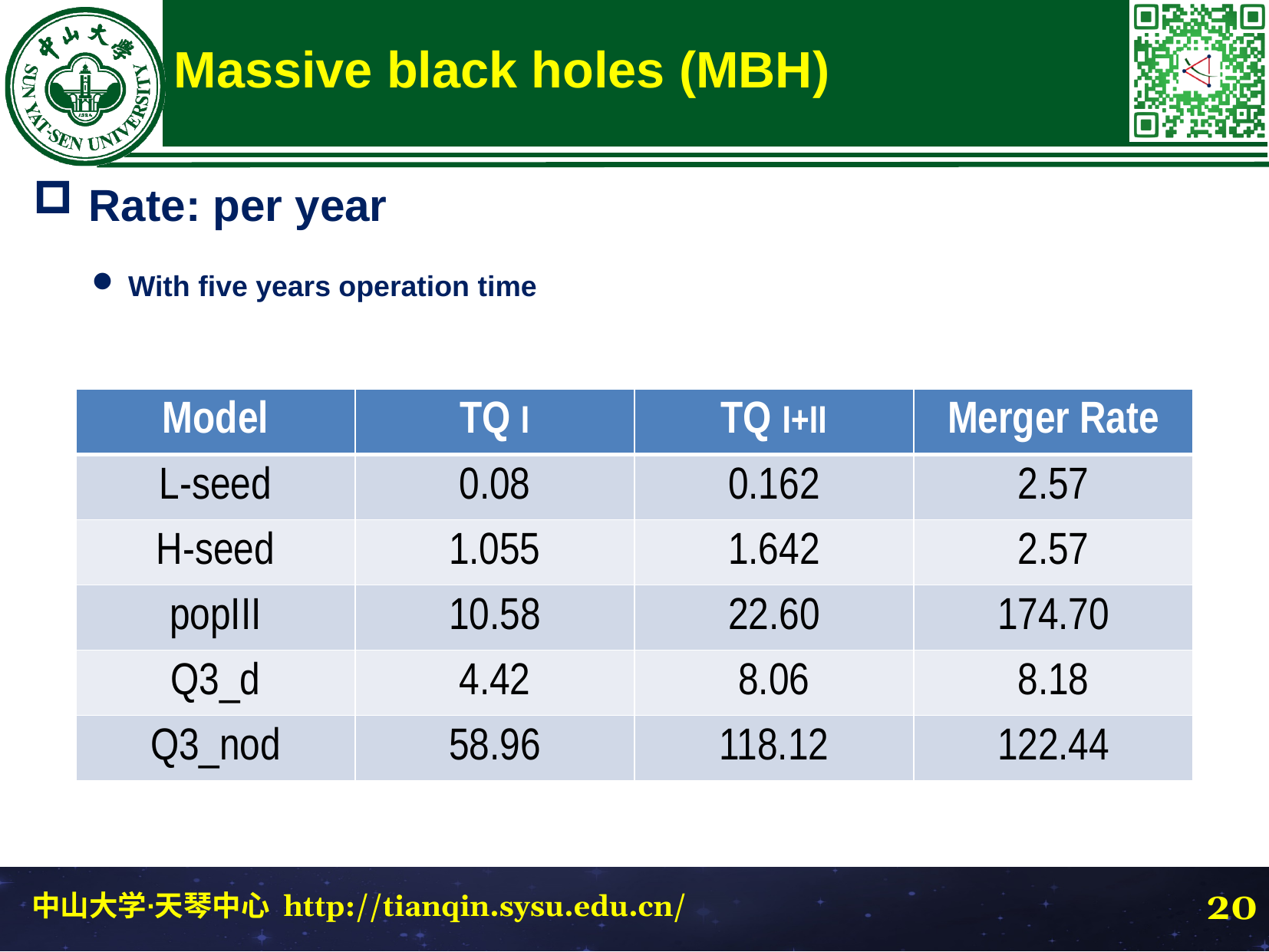

Massive black holes (MBH)
 Rate: per year
With five years operation time
| Model | TQ I | TQ I+II | Merger Rate |
| --- | --- | --- | --- |
| L-seed | 0.08 | 0.162 | 2.57 |
| H-seed | 1.055 | 1.642 | 2.57 |
| popIII | 10.58 | 22.60 | 174.70 |
| Q3\_d | 4.42 | 8.06 | 8.18 |
| Q3\_nod | 58.96 | 118.12 | 122.44 |